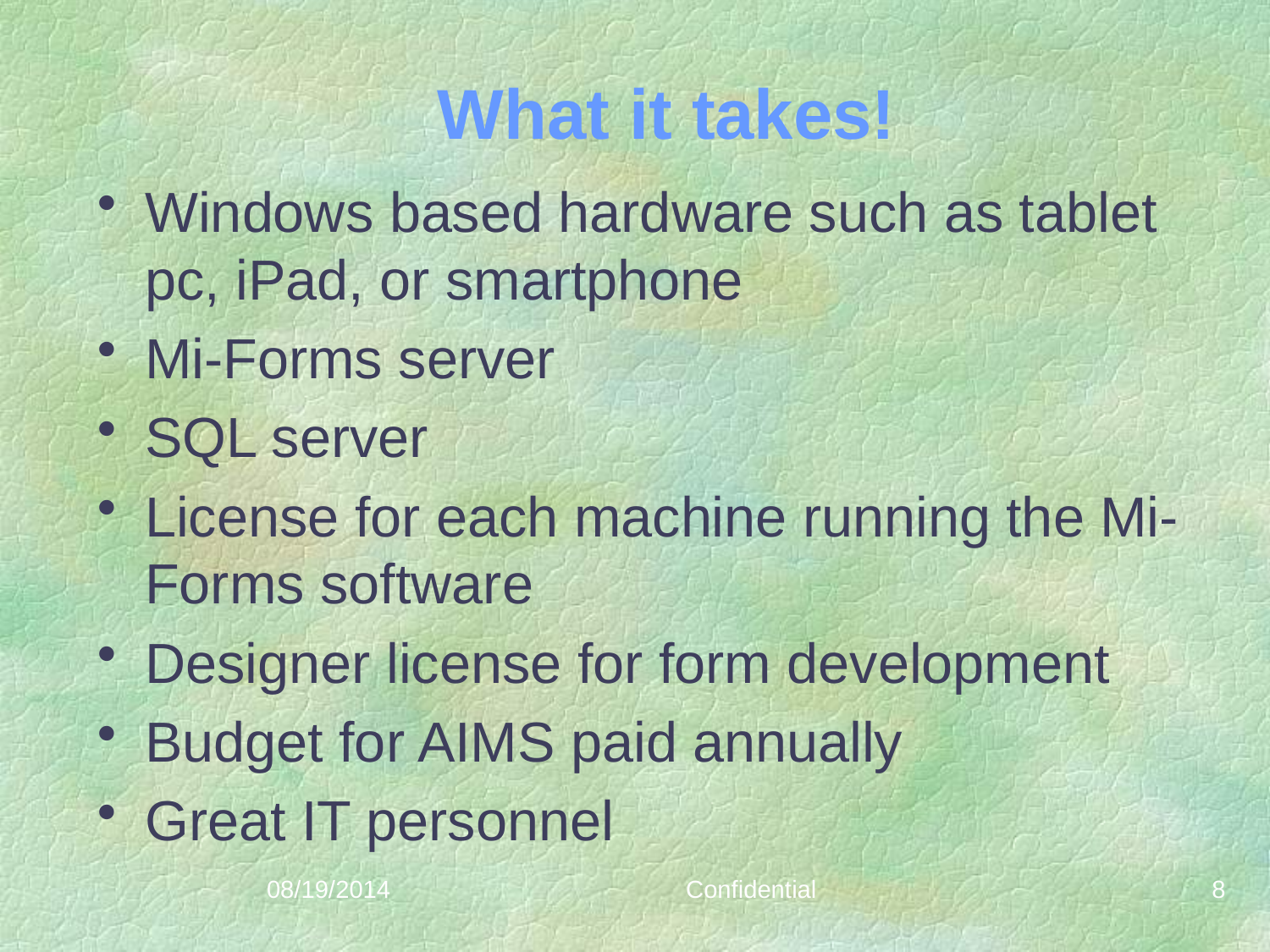

# What it takes!
Windows based hardware such as tablet pc, iPad, or smartphone
Mi-Forms server
SQL server
License for each machine running the Mi-Forms software
Designer license for form development
Budget for AIMS paid annually
Great IT personnel
08/19/2014
Confidential
8